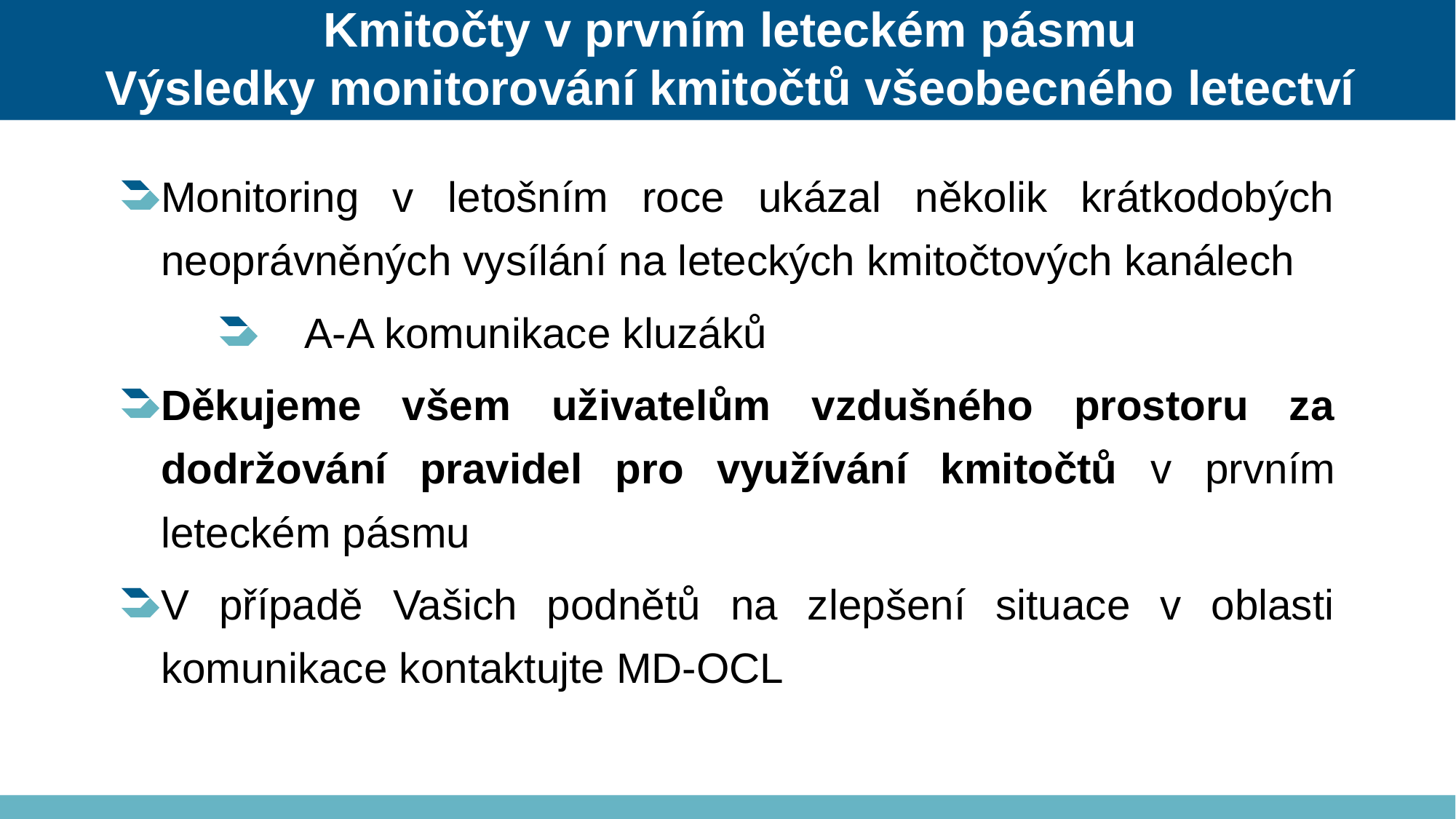

Kmitočty v prvním leteckém pásmu
Výsledky monitorování kmitočtů všeobecného letectví
Monitoring v letošním roce ukázal několik krátkodobých neoprávněných vysílání na leteckých kmitočtových kanálech
A-A komunikace kluzáků
Děkujeme všem uživatelům vzdušného prostoru za dodržování pravidel pro využívání kmitočtů v prvním leteckém pásmu
V případě Vašich podnětů na zlepšení situace v oblasti komunikace kontaktujte MD-OCL